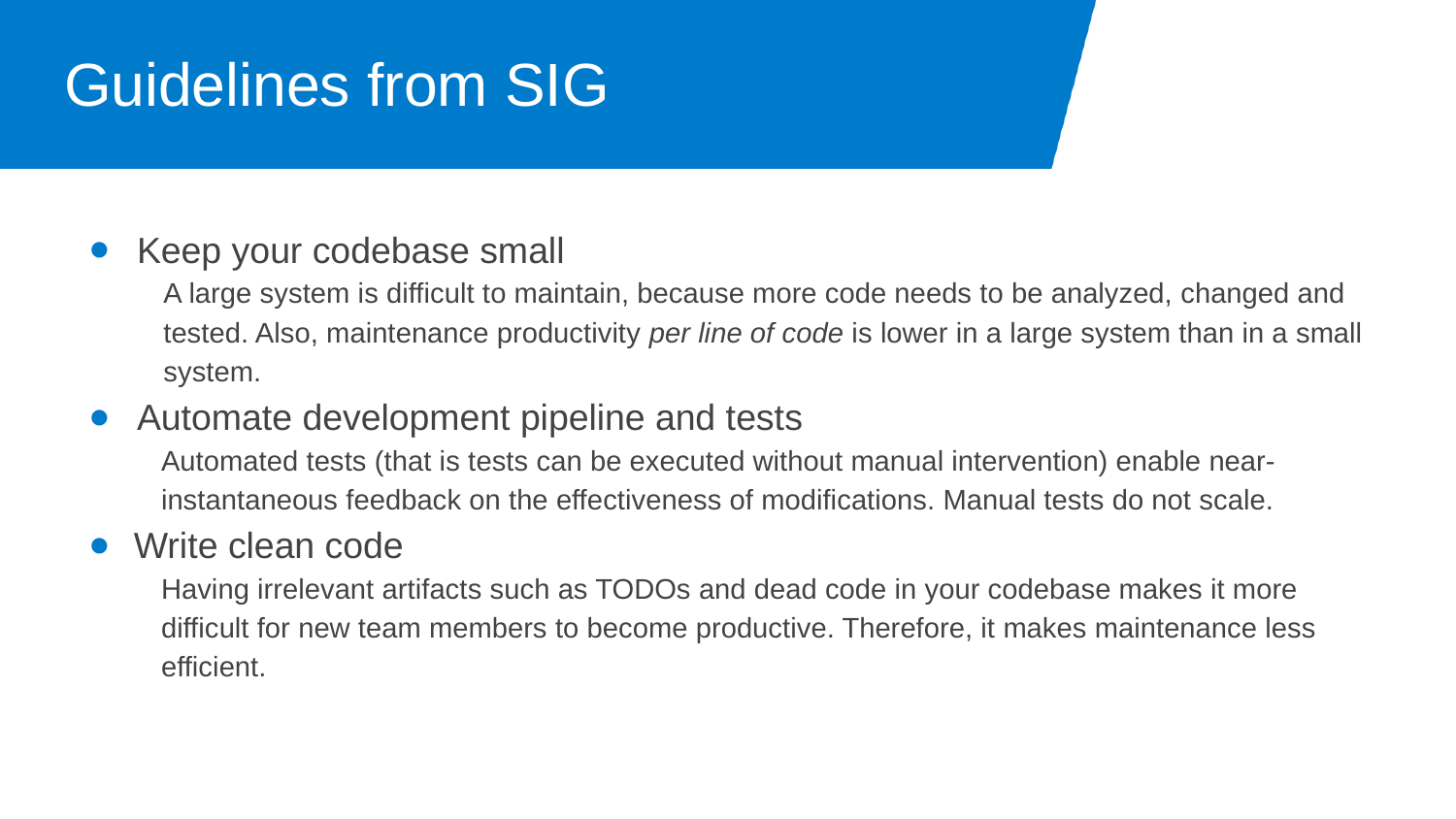

# Guidelines from SIG
Keep your codebase small
A large system is difficult to maintain, because more code needs to be analyzed, changed and tested. Also, maintenance productivity per line of code is lower in a large system than in a small system.
Automate development pipeline and tests
Automated tests (that is tests can be executed without manual intervention) enable near-instantaneous feedback on the effectiveness of modifications. Manual tests do not scale.
Write clean code
Having irrelevant artifacts such as TODOs and dead code in your codebase makes it more difficult for new team members to become productive. Therefore, it makes maintenance less efficient.